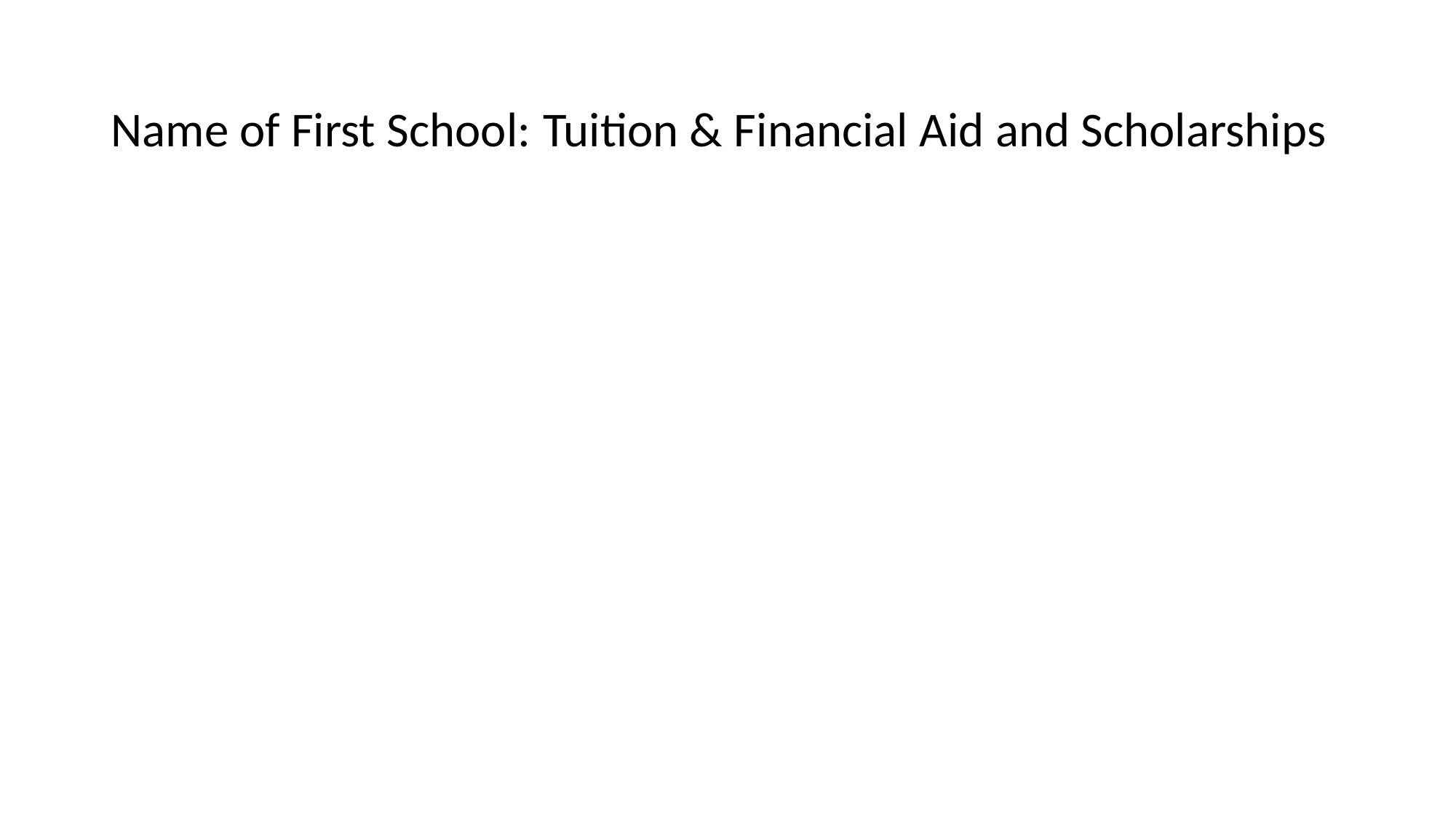

# Name of First School: Tuition & Financial Aid and Scholarships